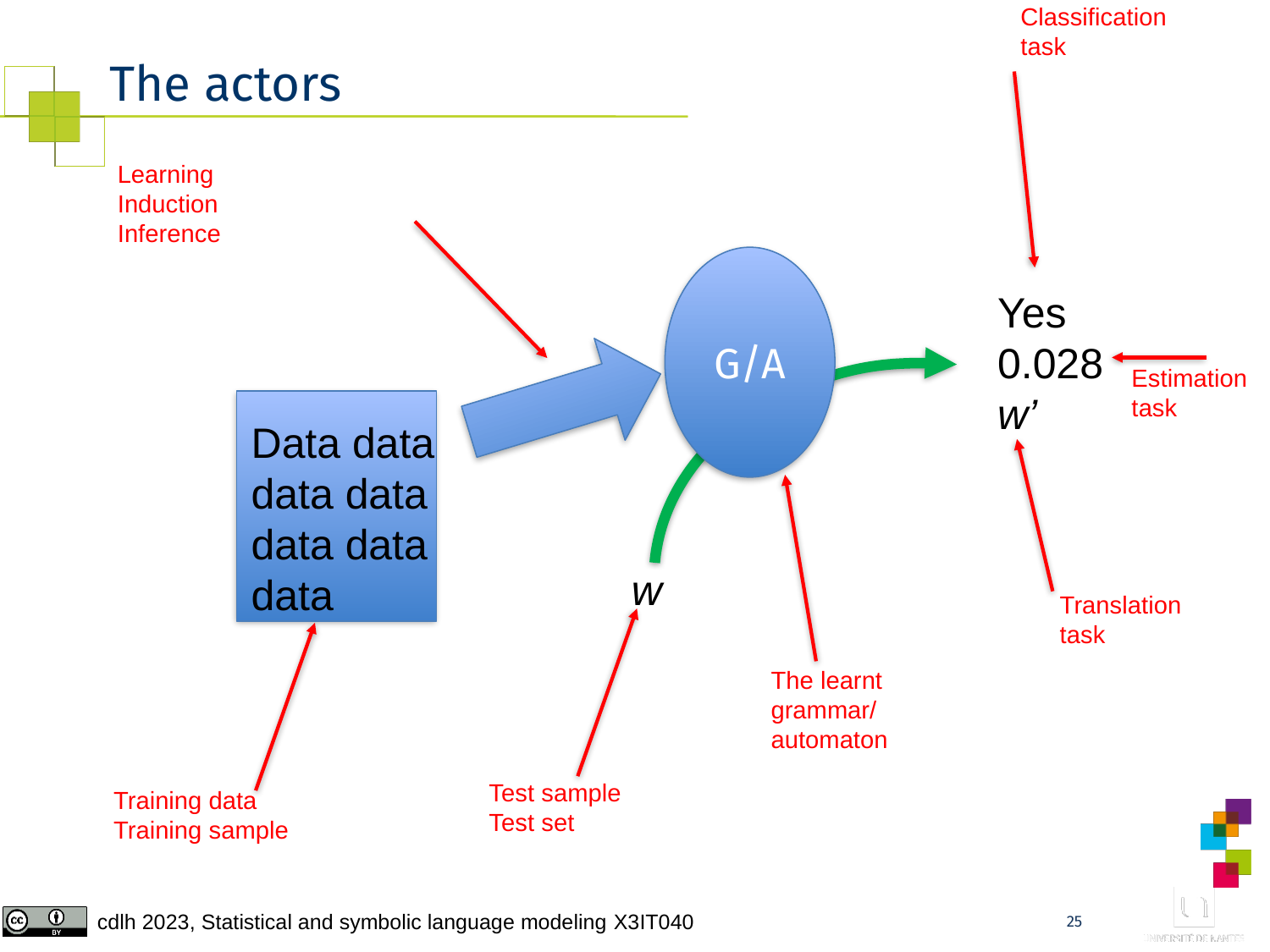

# The actors
Classification task
Learning
Induction
Inference
G/A
Yes
0.028
w’

Estimation task

Data data data data data data data
w
Translation task
The learnt grammar/ automaton
Test sample
Test set
Training data
Training sample
25